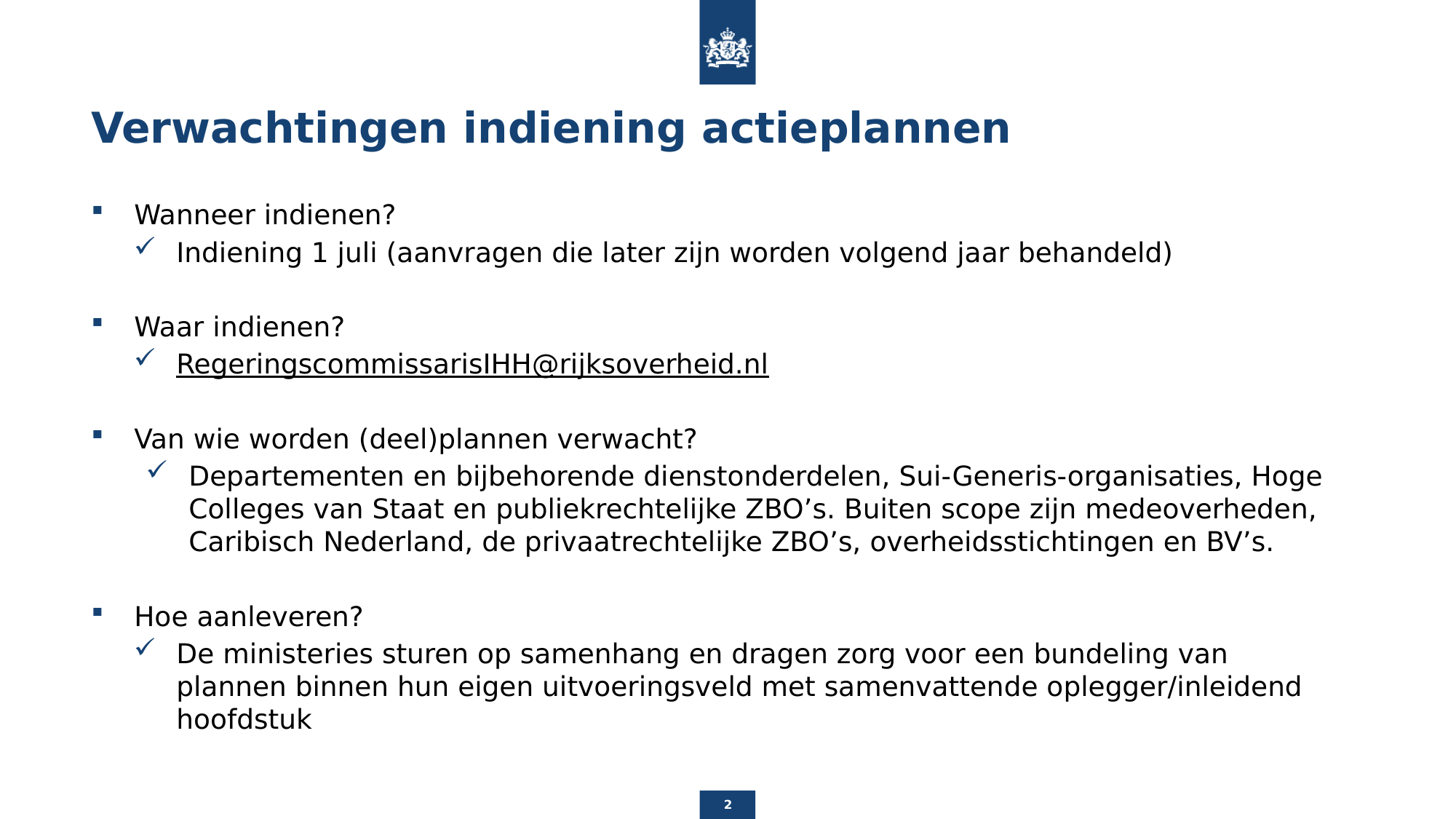

# Verwachtingen indiening actieplannen
Wanneer indienen?
Indiening 1 juli (aanvragen die later zijn worden volgend jaar behandeld)

Waar indienen?
RegeringscommissarisIHH@rijksoverheid.nl

Van wie worden (deel)plannen verwacht?
Departementen en bijbehorende dienstonderdelen, Sui-Generis-organisaties, Hoge Colleges van Staat en publiekrechtelijke ZBO’s. Buiten scope zijn medeoverheden, Caribisch Nederland, de privaatrechtelijke ZBO’s, overheidsstichtingen en BV’s.

Hoe aanleveren?
De ministeries sturen op samenhang en dragen zorg voor een bundeling van plannen binnen hun eigen uitvoeringsveld met samenvattende oplegger/inleidend hoofdstuk

2